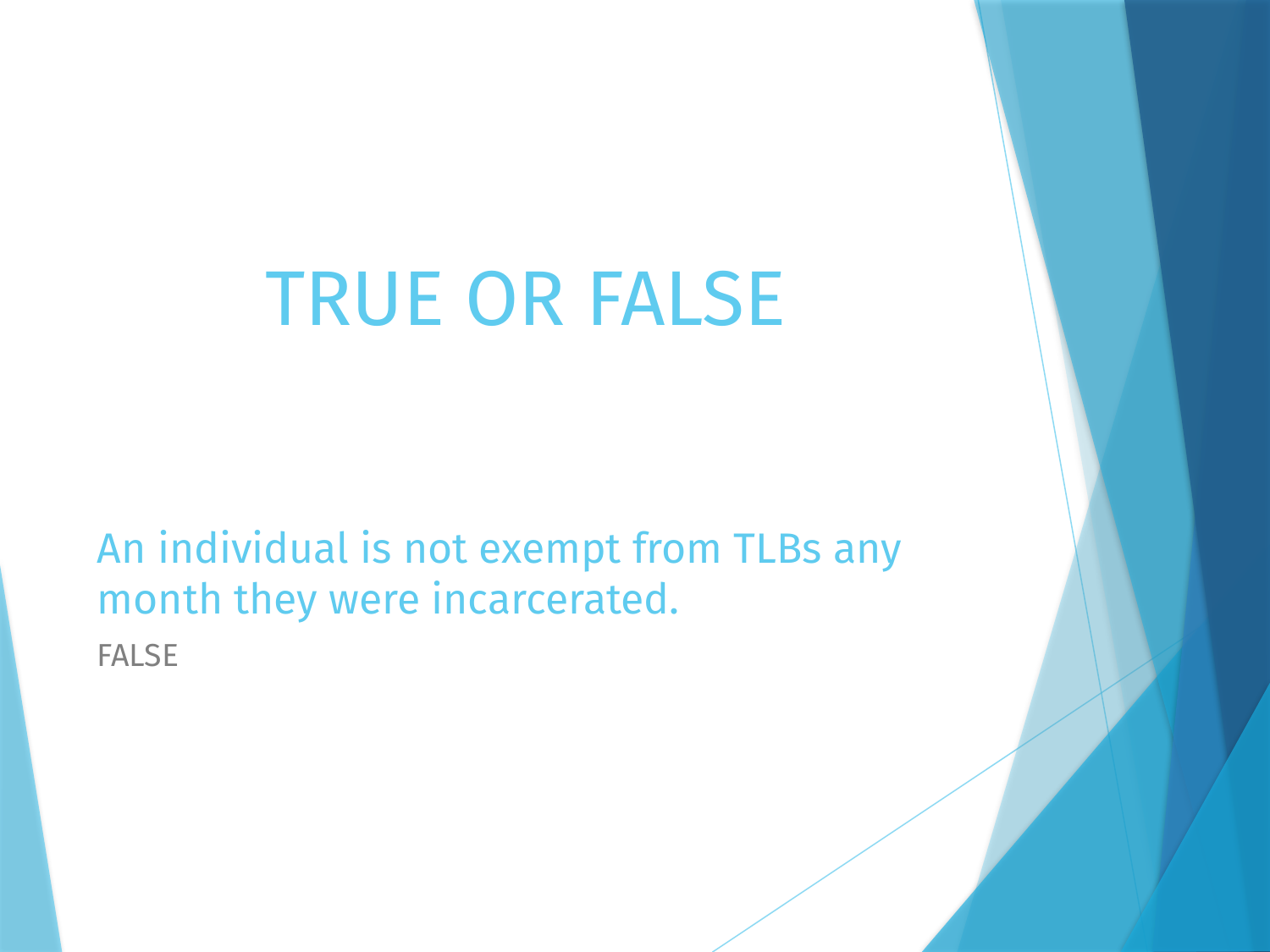

# TRUE OR FALSE
An individual is not exempt from TLBs any month they were incarcerated.
FALSE